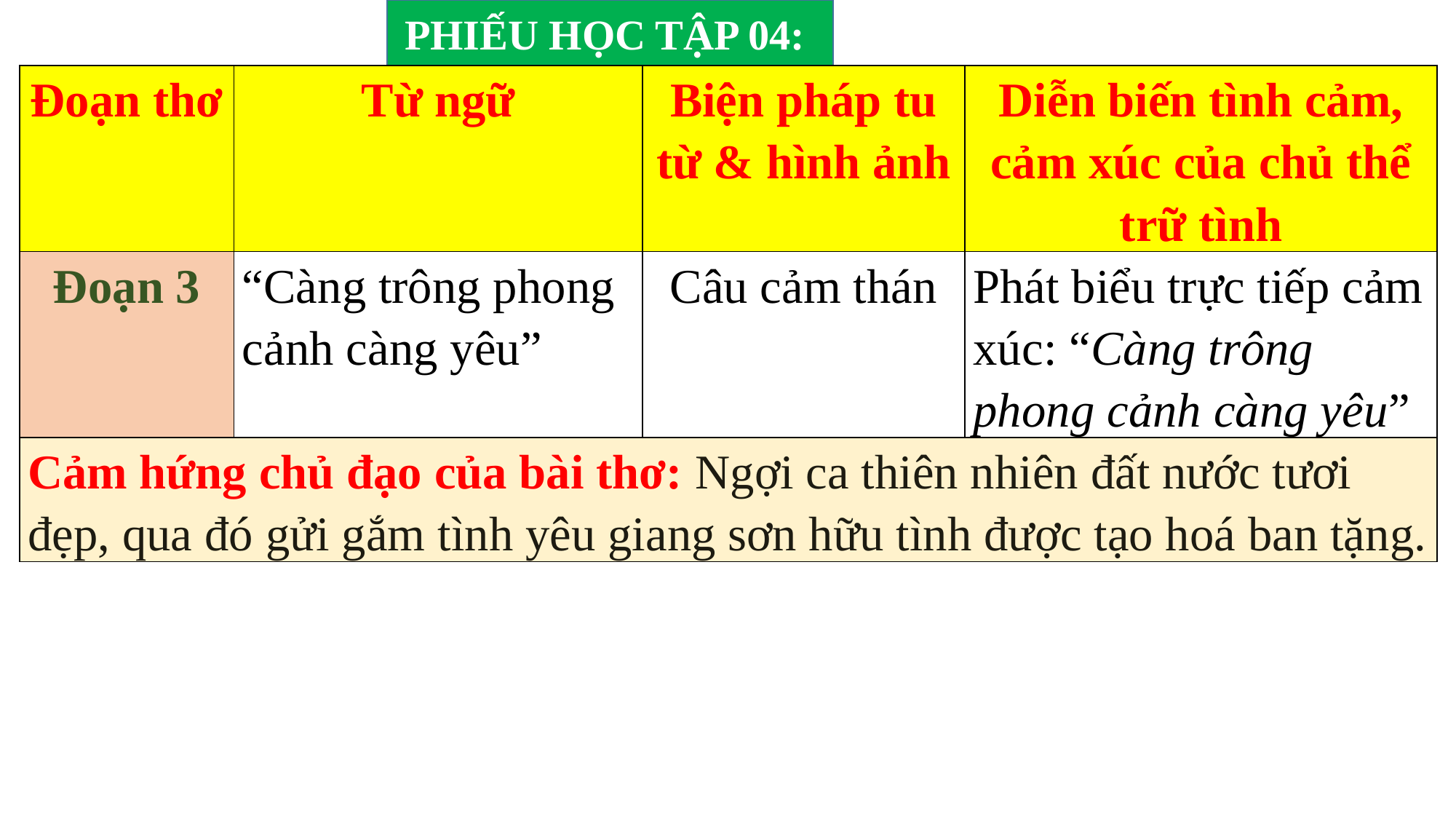

PHIẾU HỌC TẬP 04:
| Đoạn thơ | Từ ngữ | Biện pháp tu từ & hình ảnh | Diễn biến tình cảm, cảm xúc của chủ thể trữ tình |
| --- | --- | --- | --- |
| Đoạn 3 | “Càng trông phong cảnh càng yêu” | Câu cảm thán | Phát biểu trực tiếp cảm xúc: “Càng trông phong cảnh càng yêu” |
| Cảm hứng chủ đạo của bài thơ: Ngợi ca thiên nhiên đất nước tươi đẹp, qua đó gửi gắm tình yêu giang sơn hữu tình được tạo hoá ban tặng. |  |  |  |